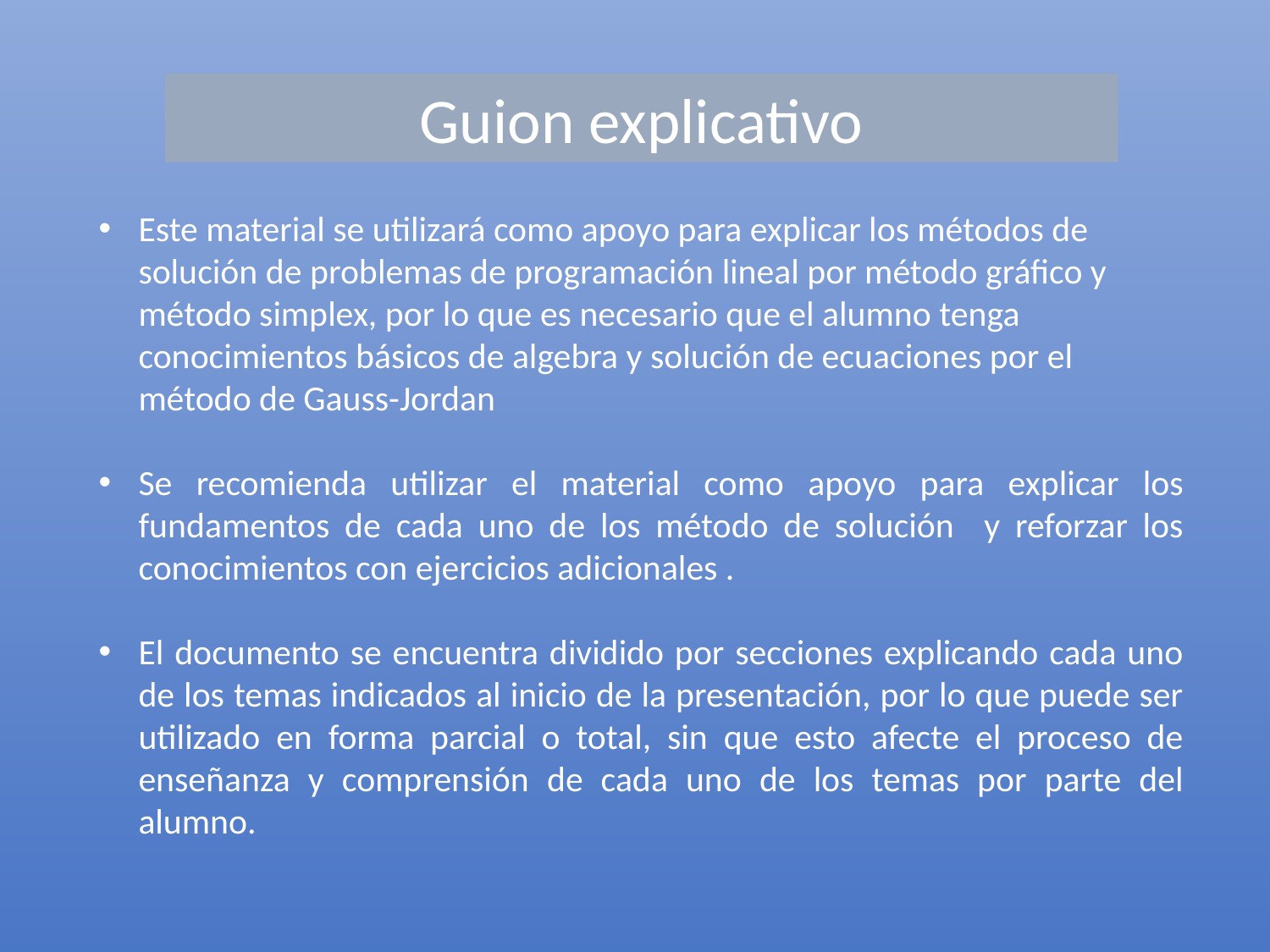

Guion explicativo
Este material se utilizará como apoyo para explicar los métodos de solución de problemas de programación lineal por método gráfico y método simplex, por lo que es necesario que el alumno tenga conocimientos básicos de algebra y solución de ecuaciones por el método de Gauss-Jordan

Se recomienda utilizar el material como apoyo para explicar los fundamentos de cada uno de los método de solución  y reforzar los conocimientos con ejercicios adicionales .

El documento se encuentra dividido por secciones explicando cada uno de los temas indicados al inicio de la presentación, por lo que puede ser utilizado en forma parcial o total, sin que esto afecte el proceso de enseñanza y comprensión de cada uno de los temas por parte del alumno.